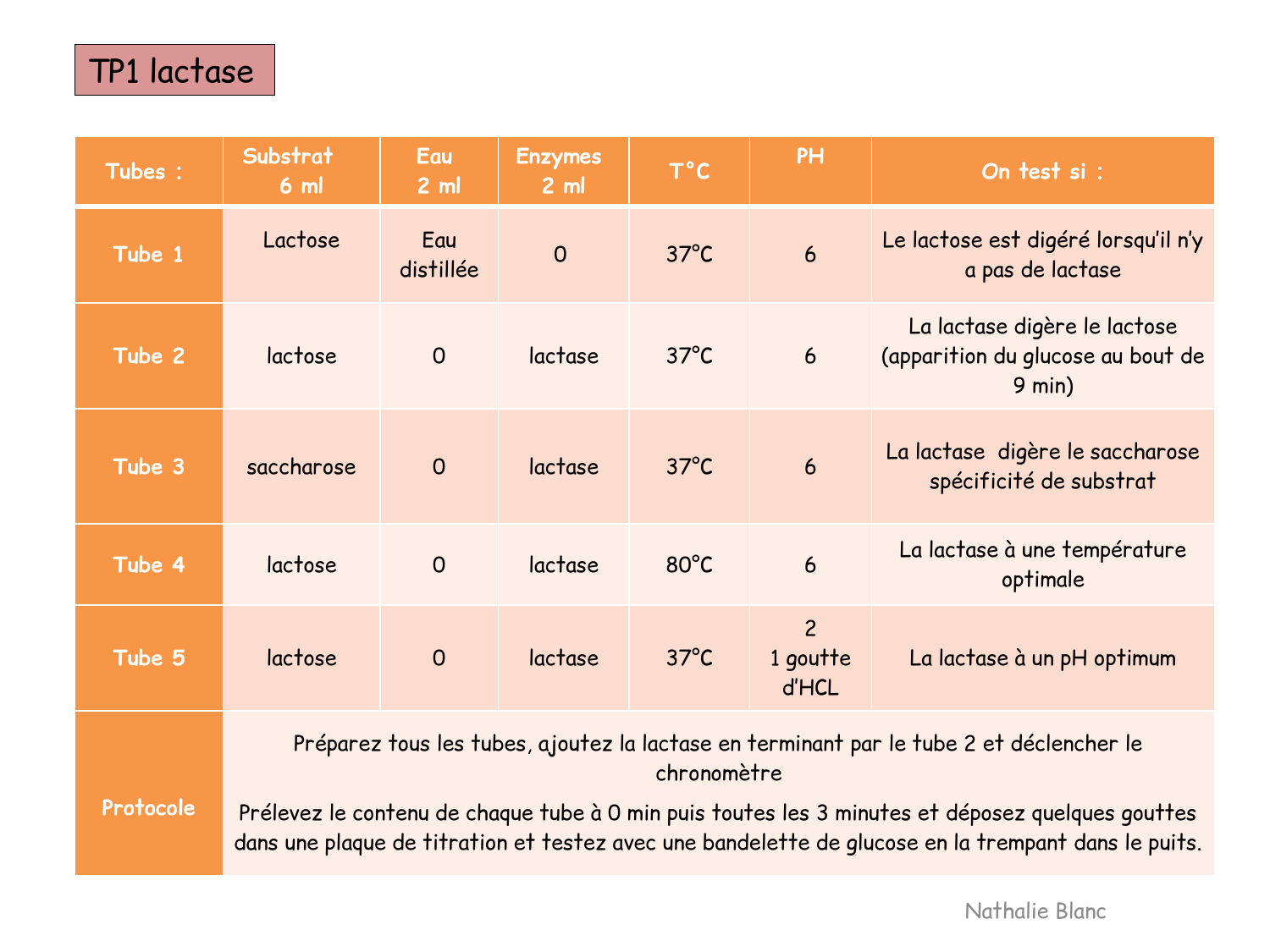

TP1 lactase
| Tubes : | Substrat 6 ml | Eau 2 ml | Enzymes 2 ml | T°C | PH | On test si : |
| --- | --- | --- | --- | --- | --- | --- |
| Tube 1 | Lactose | Eau distillée | 0 | 37°C | 6 | Le lactose est digéré lorsqu’il n’y a pas de lactase |
| Tube 2 | lactose | 0 | lactase | 37°C | 6 | La lactase digère le lactose (apparition du glucose au bout de 9 min) |
| Tube 3 | saccharose | 0 | lactase | 37°C | 6 | La lactase digère le saccharose spécificité de substrat |
| Tube 4 | lactose | 0 | lactase | 80°C | 6 | La lactase à une température optimale |
| Tube 5 | lactose | 0 | lactase | 37°C | 2 1 goutte d’HCL | La lactase à un pH optimum |
| Protocole | Préparez tous les tubes, ajoutez la lactase en terminant par le tube 2 et déclencher le chronomètre Prélevez le contenu de chaque tube à 0 min puis toutes les 3 minutes et déposez quelques gouttes dans une plaque de titration et testez avec une bandelette de glucose en la trempant dans le puits. |  |  |  |  |  |
Nathalie Blanc